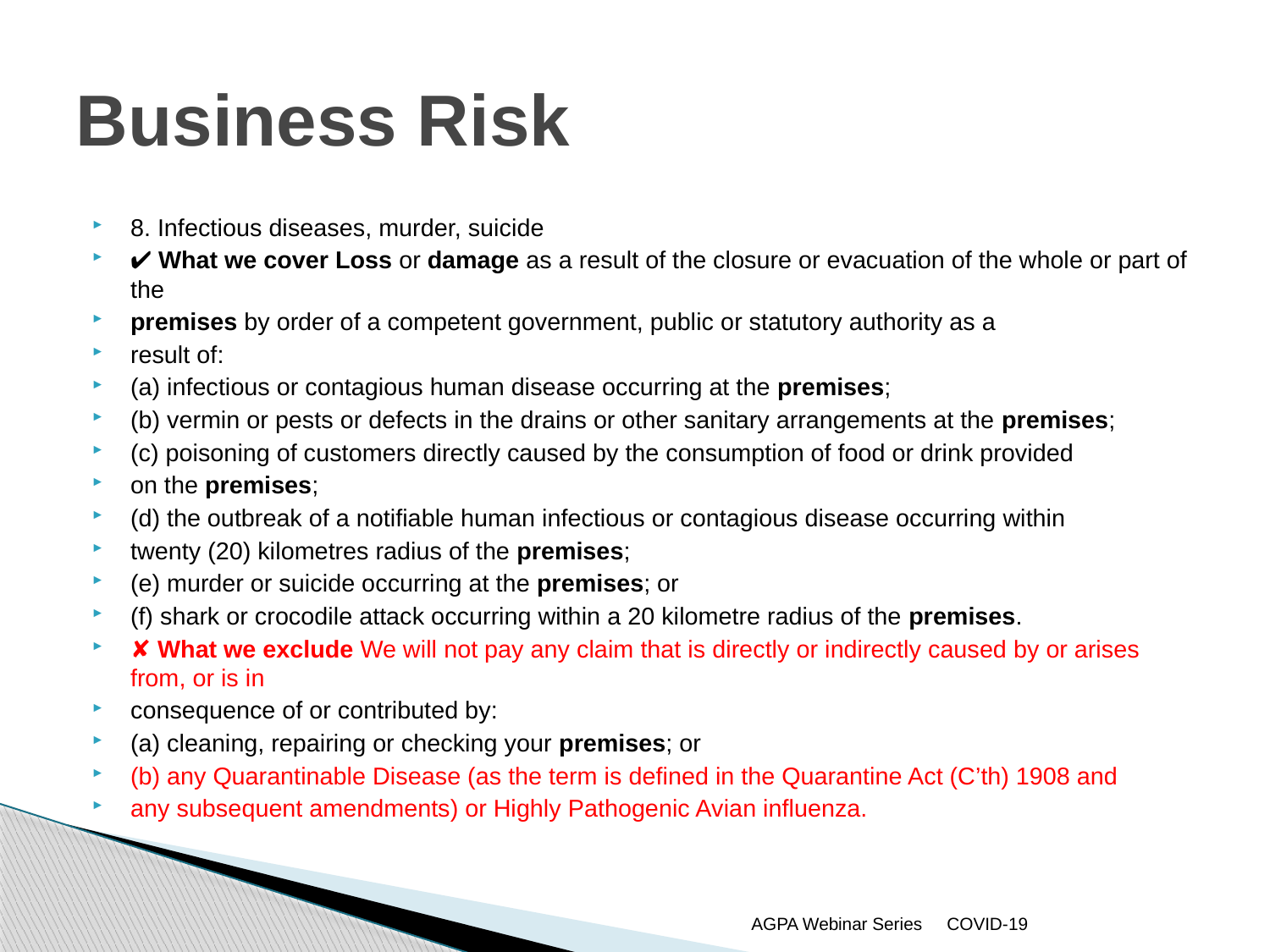

# Business Risk
8. Infectious diseases, murder, suicide
✔ What we cover Loss or damage as a result of the closure or evacuation of the whole or part of the
premises by order of a competent government, public or statutory authority as a
result of:
(a) infectious or contagious human disease occurring at the premises;
(b) vermin or pests or defects in the drains or other sanitary arrangements at the premises;
(c) poisoning of customers directly caused by the consumption of food or drink provided
on the premises;
(d) the outbreak of a notifiable human infectious or contagious disease occurring within
twenty (20) kilometres radius of the premises;
(e) murder or suicide occurring at the premises; or
(f) shark or crocodile attack occurring within a 20 kilometre radius of the premises.
✘ What we exclude We will not pay any claim that is directly or indirectly caused by or arises from, or is in
consequence of or contributed by:
(a) cleaning, repairing or checking your premises; or
(b) any Quarantinable Disease (as the term is defined in the Quarantine Act (C’th) 1908 and
any subsequent amendments) or Highly Pathogenic Avian influenza.

AGPA Webinar Series
COVID-19